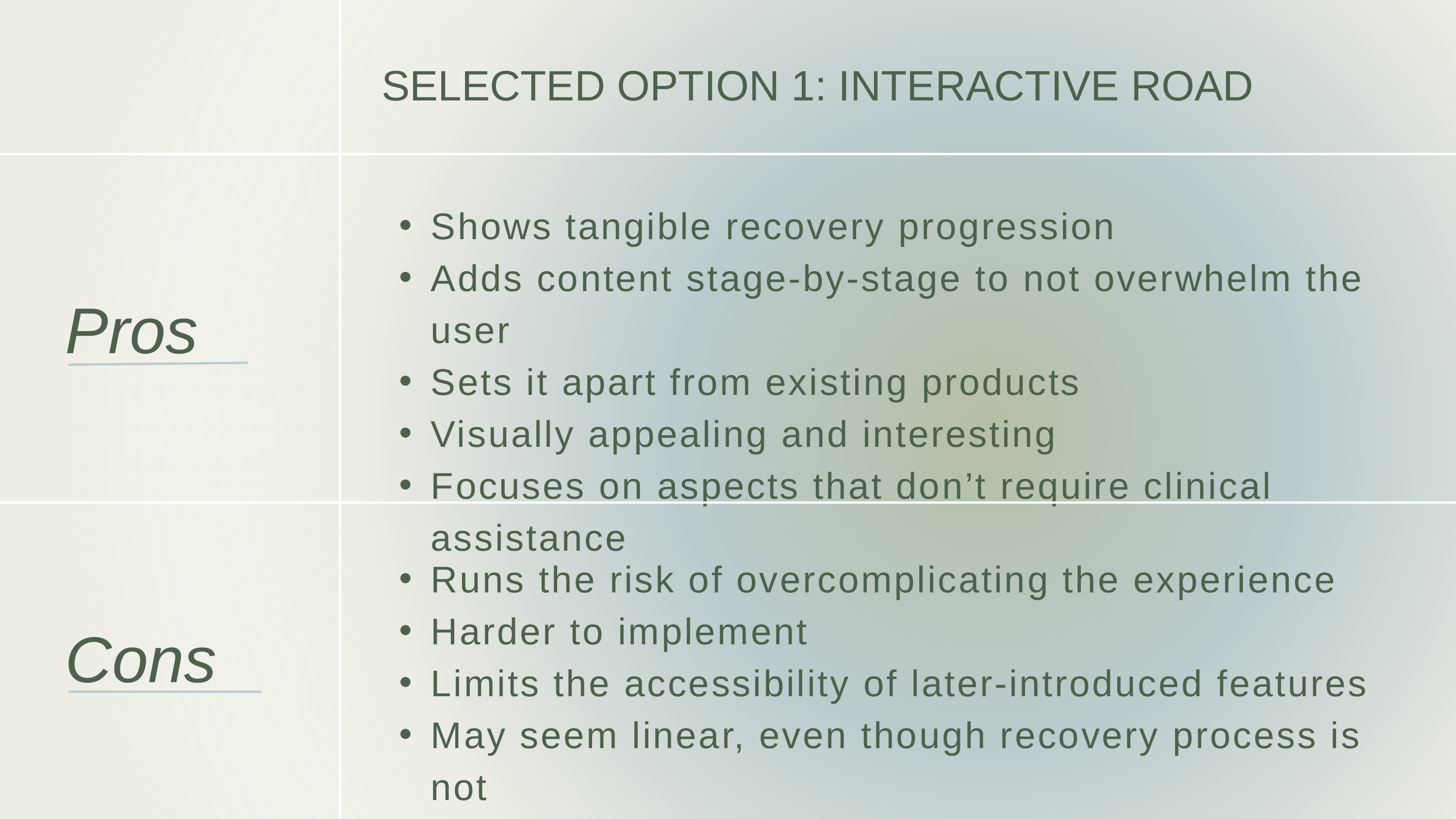

SELECTED OPTION 1: INTERACTIVE ROAD

Shows tangible recovery progression
Adds content stage-by-stage to not overwhelm the user
Sets it apart from existing products
Visually appealing and interesting
Focuses on aspects that don’t require clinical assistance
Pros

Runs the risk of overcomplicating the experience
Harder to implement
Limits the accessibility of later-introduced features
May seem linear, even though recovery process is not
Cons